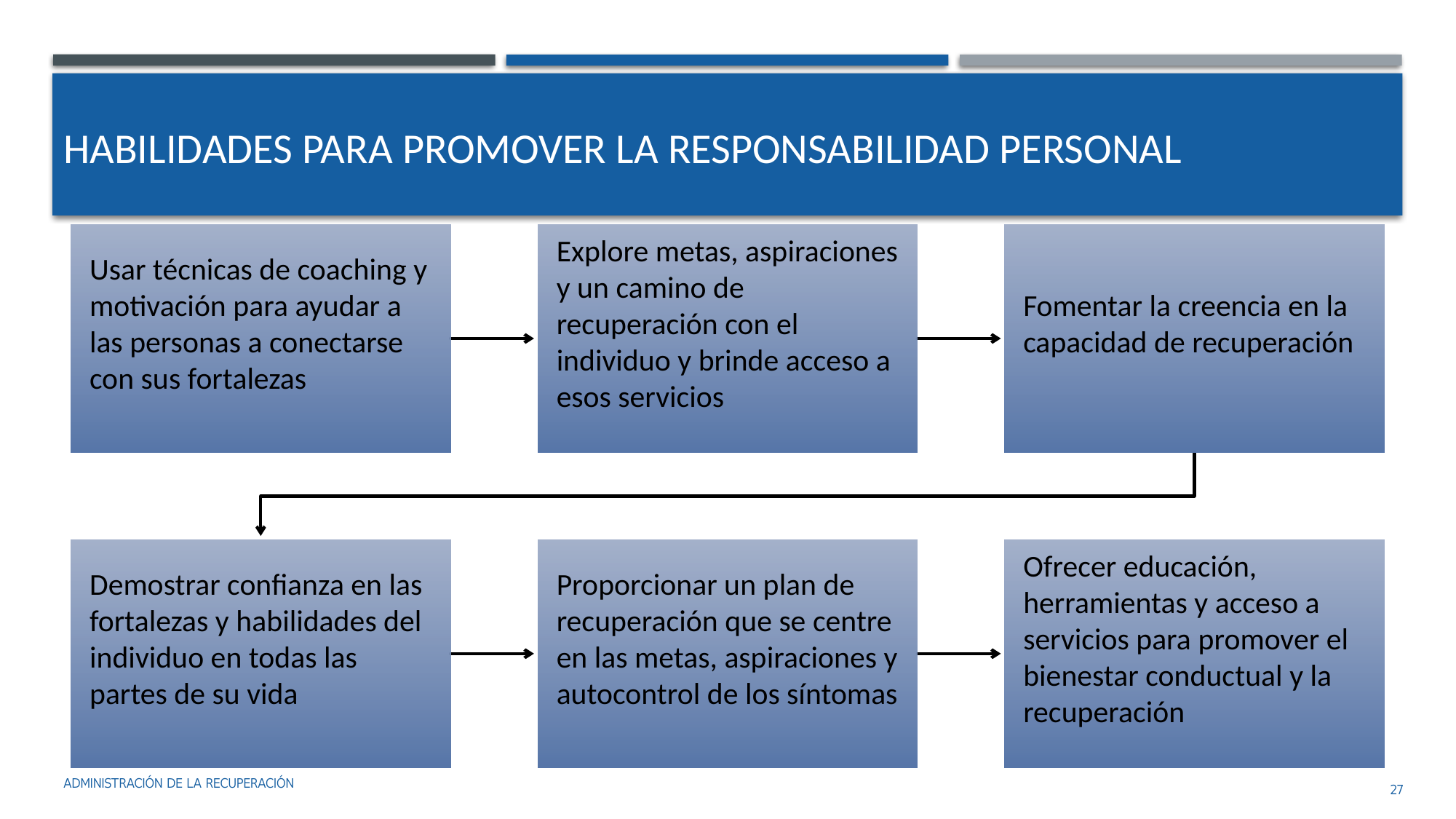

# Habilidades para promover la responsabilidad personal

Usar técnicas de coaching y motivación para ayudar a las personas a conectarse con sus fortalezas

Explore metas, aspiraciones y un camino de recuperación con el individuo y brinde acceso a esos servicios

Fomentar la creencia en la capacidad de recuperación

Demostrar confianza en las fortalezas y habilidades del individuo en todas las partes de su vida

Proporcionar un plan de recuperación que se centre en las metas, aspiraciones y autocontrol de los síntomas

Ofrecer educación, herramientas y acceso a servicios para promover el bienestar conductual y la recuperación

administración de la recuperación
27